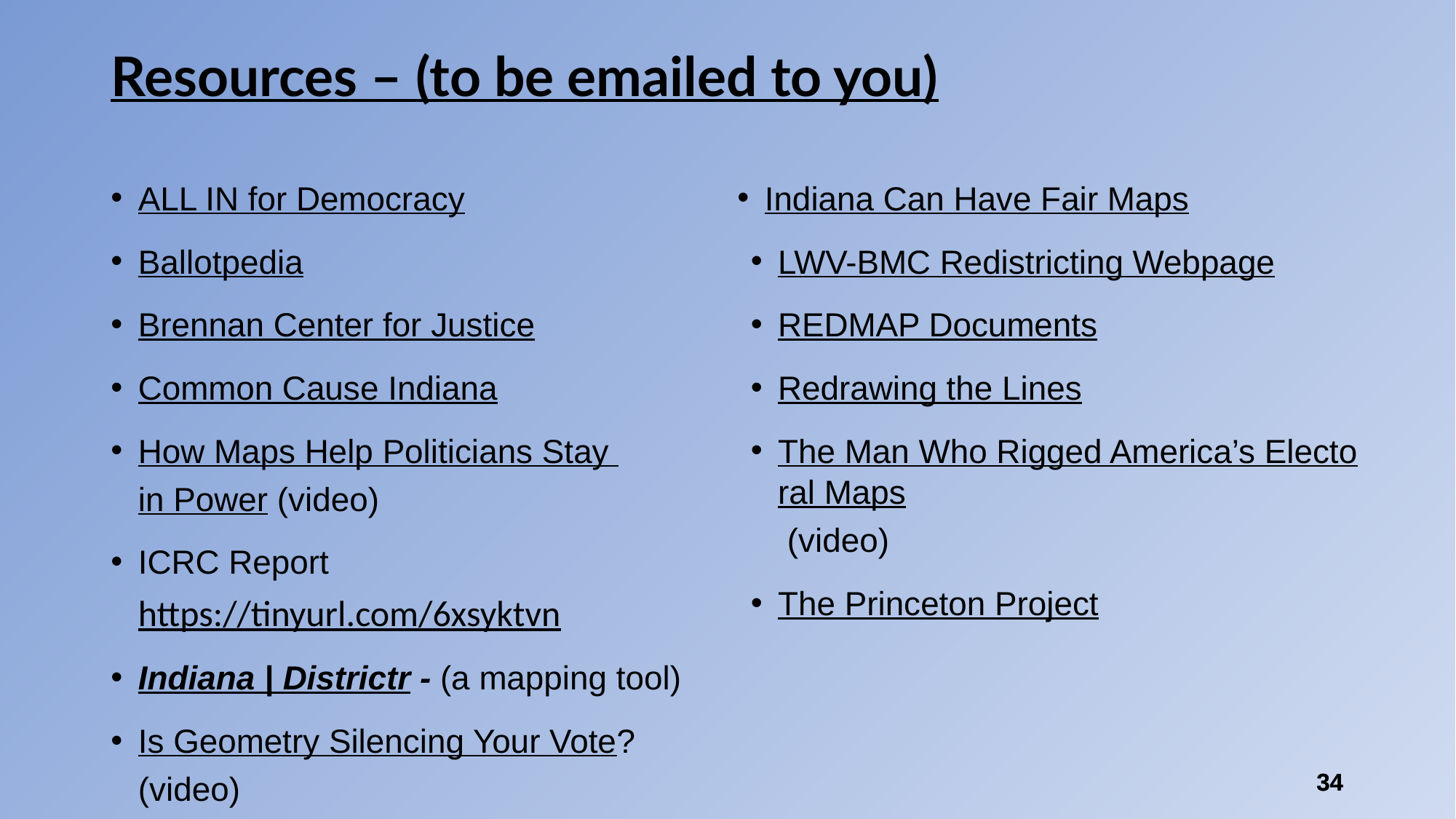

# Resources – (to be emailed to you)
ALL IN for Democracy
Ballotpedia
Brennan Center for Justice
Common Cause Indiana
How Maps Help Politicians Stay
in Power (video)
ICRC Report https://tinyurl.com/6xsyktvn
Indiana | Districtr - (a mapping tool)
Is Geometry Silencing Your Vote? (video)
Indiana Can Have Fair Maps
LWV-BMC Redistricting Webpage
REDMAP Documents
Redrawing the Lines
The Man Who Rigged America’s Electoral Maps (video)
The Princeton Project